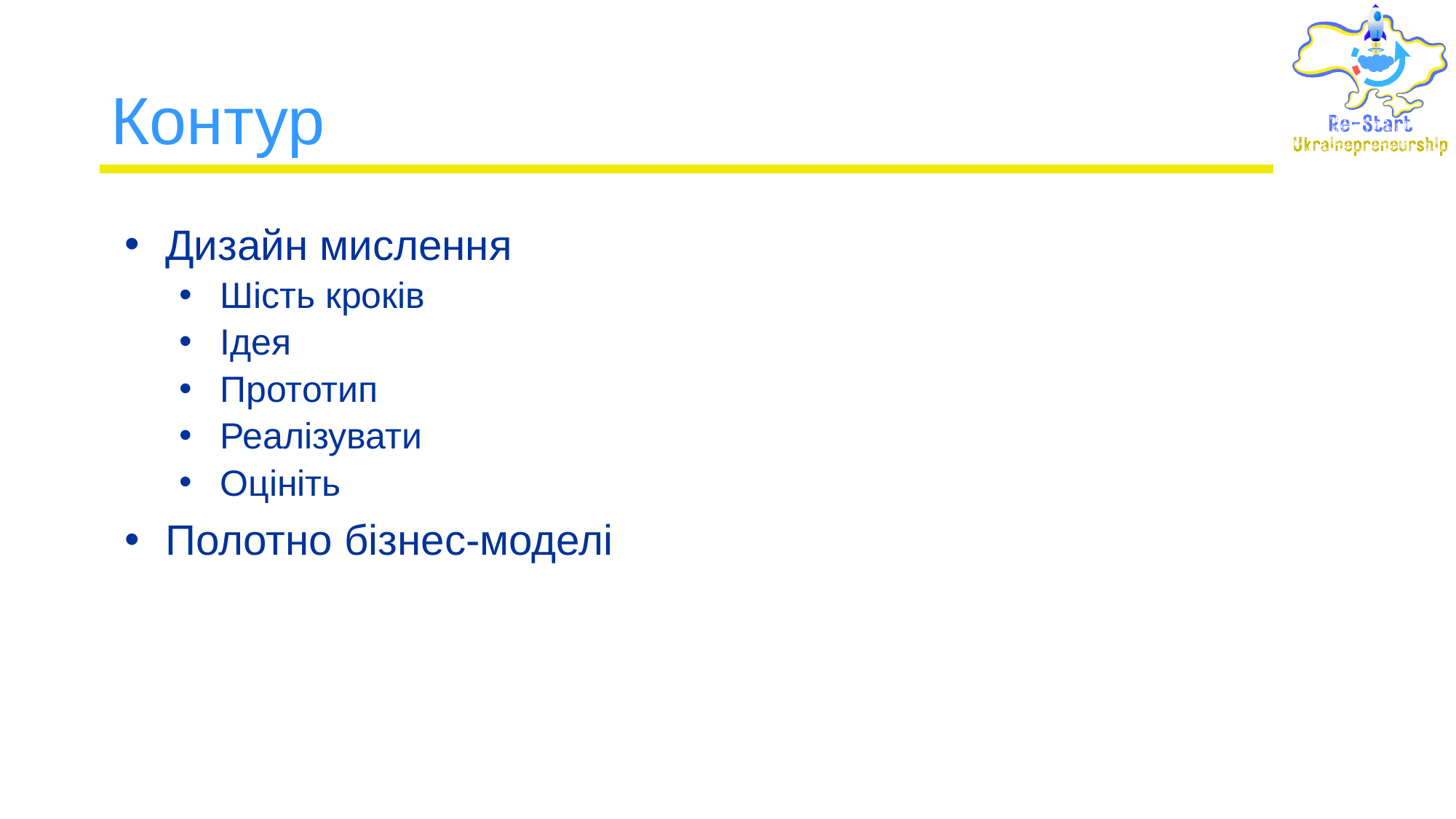

# Контур
Дизайн мислення
Шість кроків
Ідея
Прототип
Реалізувати
Оцініть
Полотно бізнес-моделі